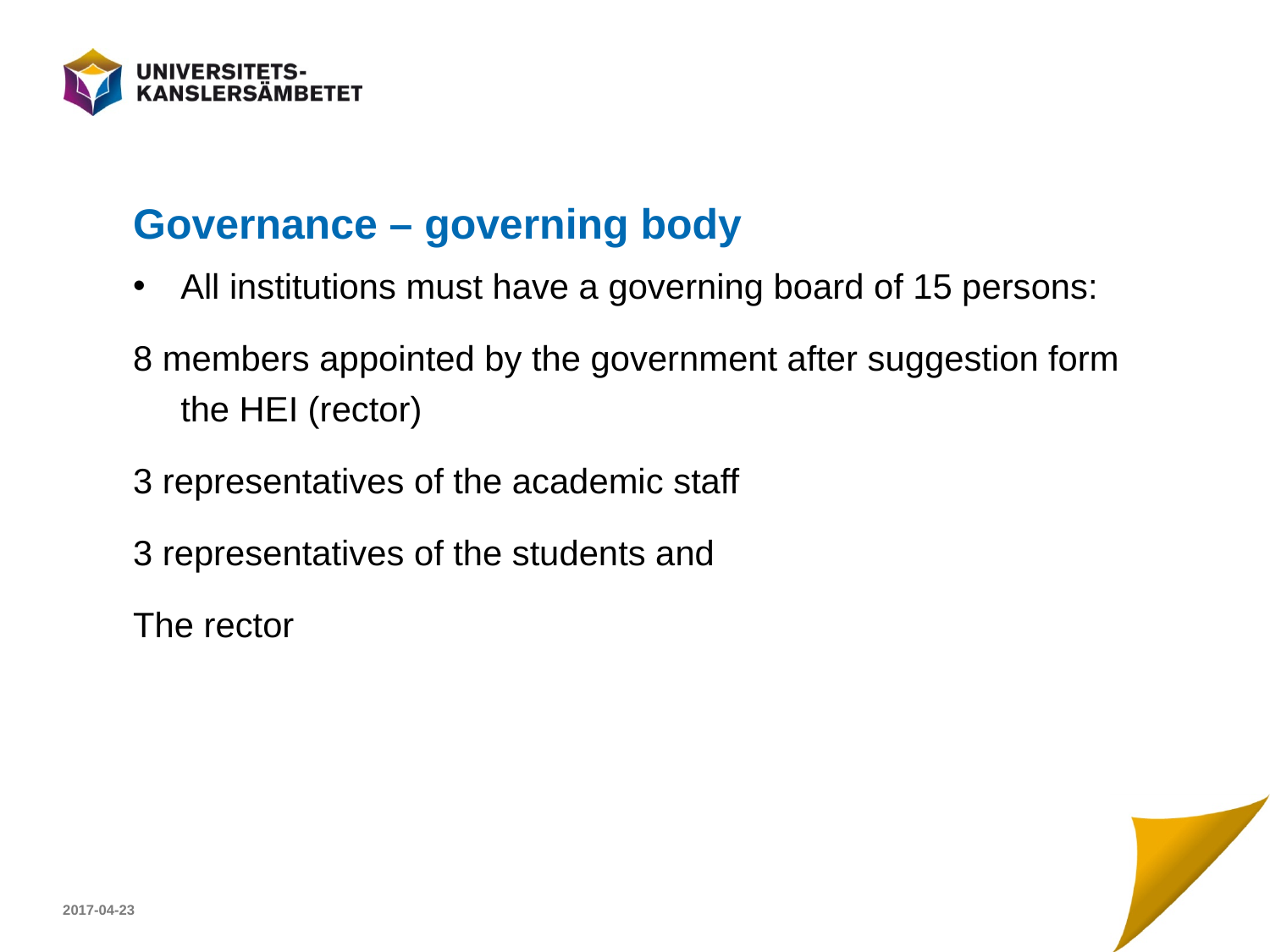

# Governance – governing body
All institutions must have a governing board of 15 persons:
8 members appointed by the government after suggestion form the HEI (rector)
3 representatives of the academic staff
3 representatives of the students and
The rector

2017-04-23